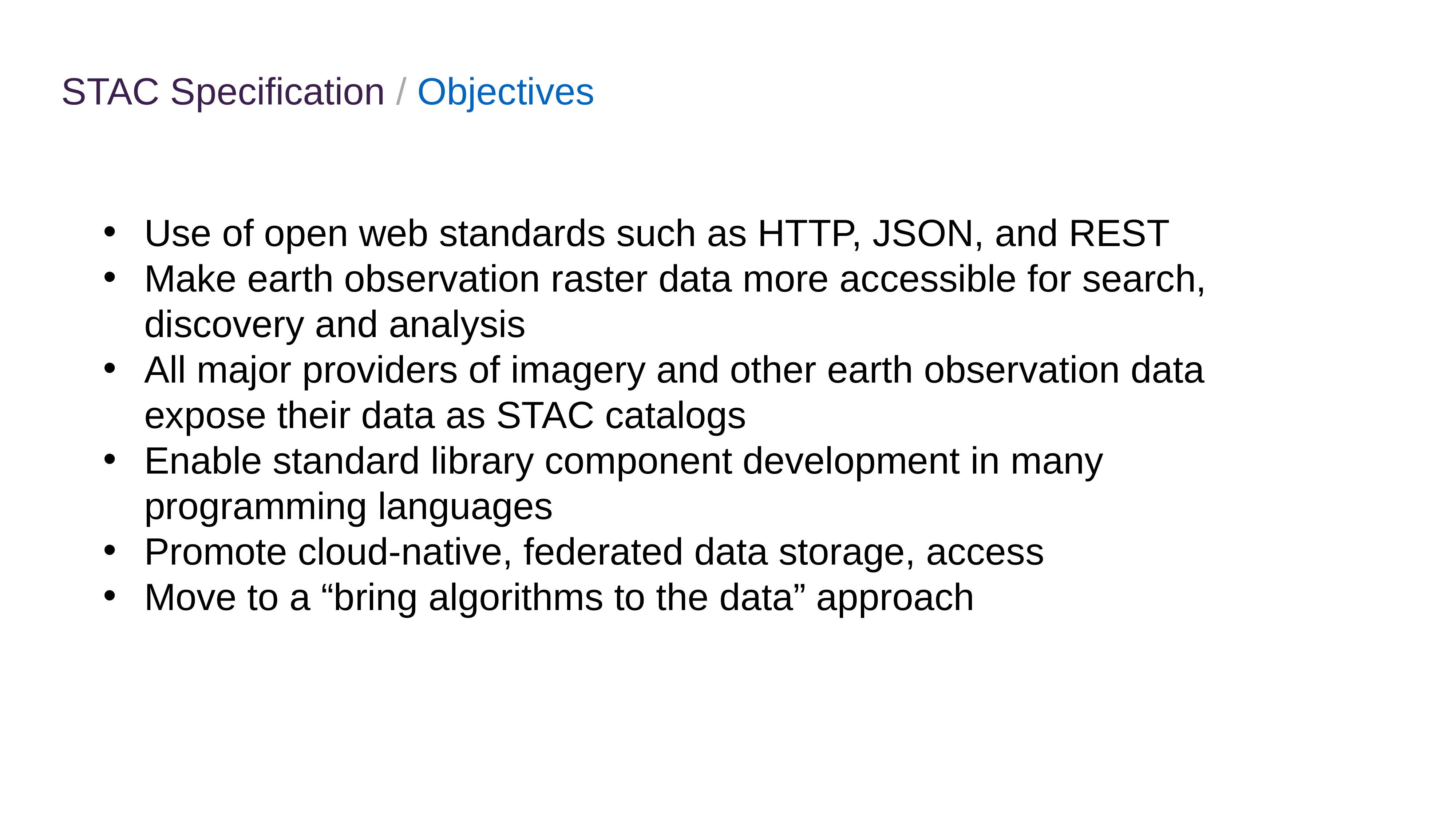

STAC Specification / Objectives
Use of open web standards such as HTTP, JSON, and REST
Make earth observation raster data more accessible for search, discovery and analysis
All major providers of imagery and other earth observation data expose their data as STAC catalogs
Enable standard library component development in many programming languages
Promote cloud-native, federated data storage, access
Move to a “bring algorithms to the data” approach